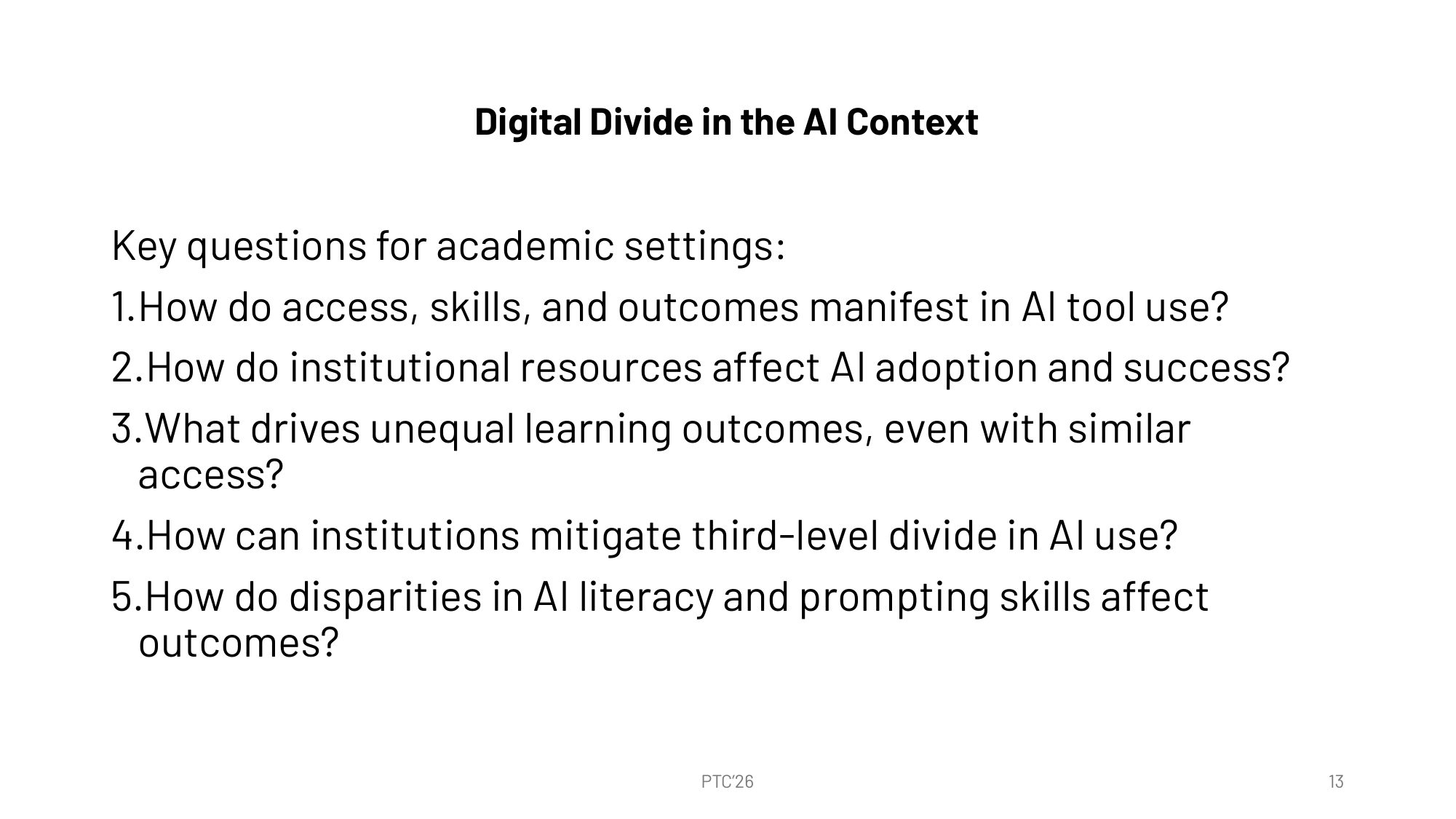

# Digital Divide in the AI Context
Key questions for academic settings:
How do access, skills, and outcomes manifest in AI tool use?
How do institutional resources affect AI adoption and success?
What drives unequal learning outcomes, even with similar access?
How can institutions mitigate third-level divide in AI use?
How do disparities in AI literacy and prompting skills affect outcomes?

PTC’26
13